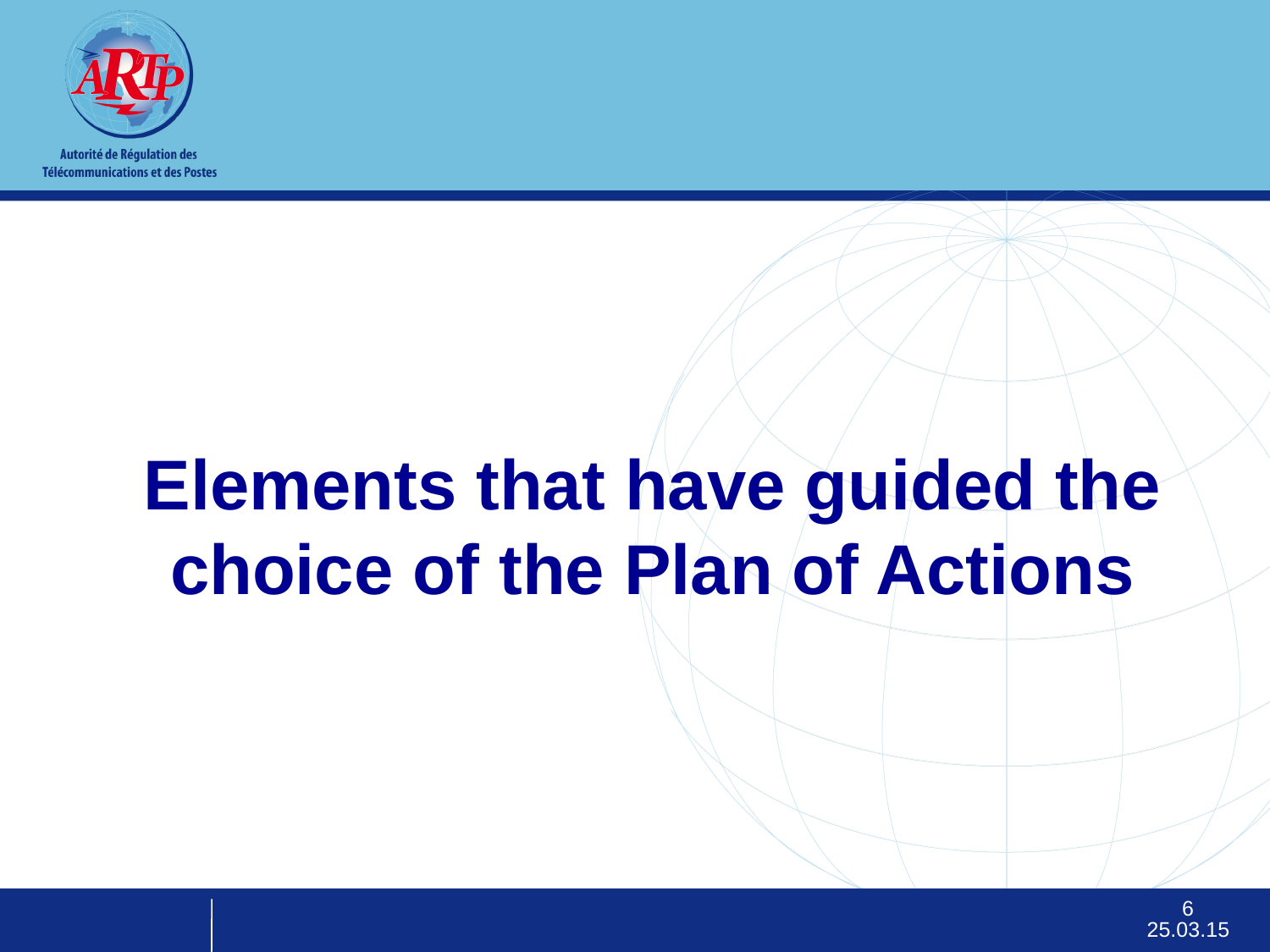

Elements that have guided the choice of the Plan of Actions

6